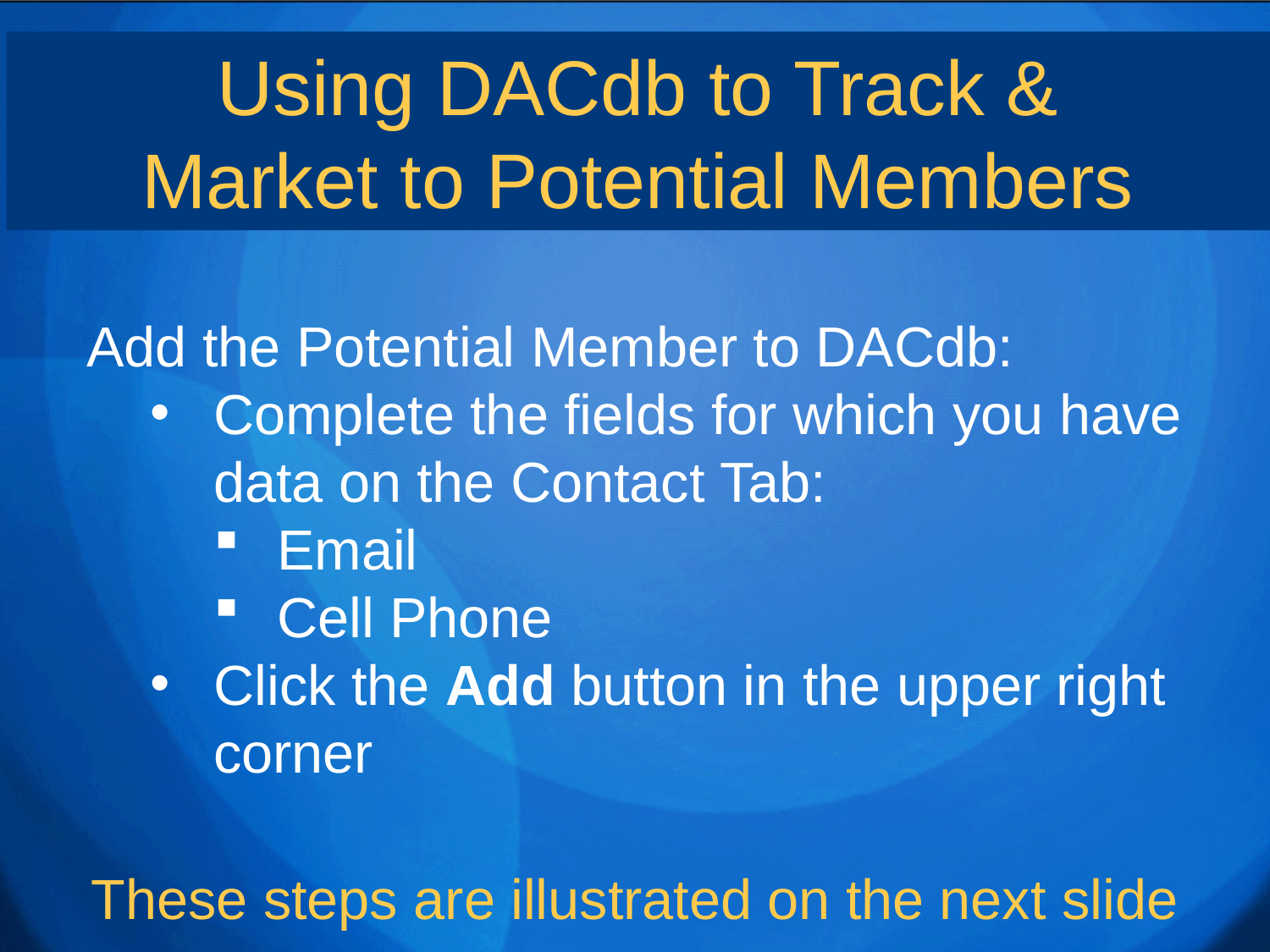

Using DACdb to Track &
Market to Potential Members
Add the Potential Member to DACdb:
Complete the fields for which you have data on the Contact Tab:
Email
Cell Phone
Click the Add button in the upper right corner

These steps are illustrated on the next slide